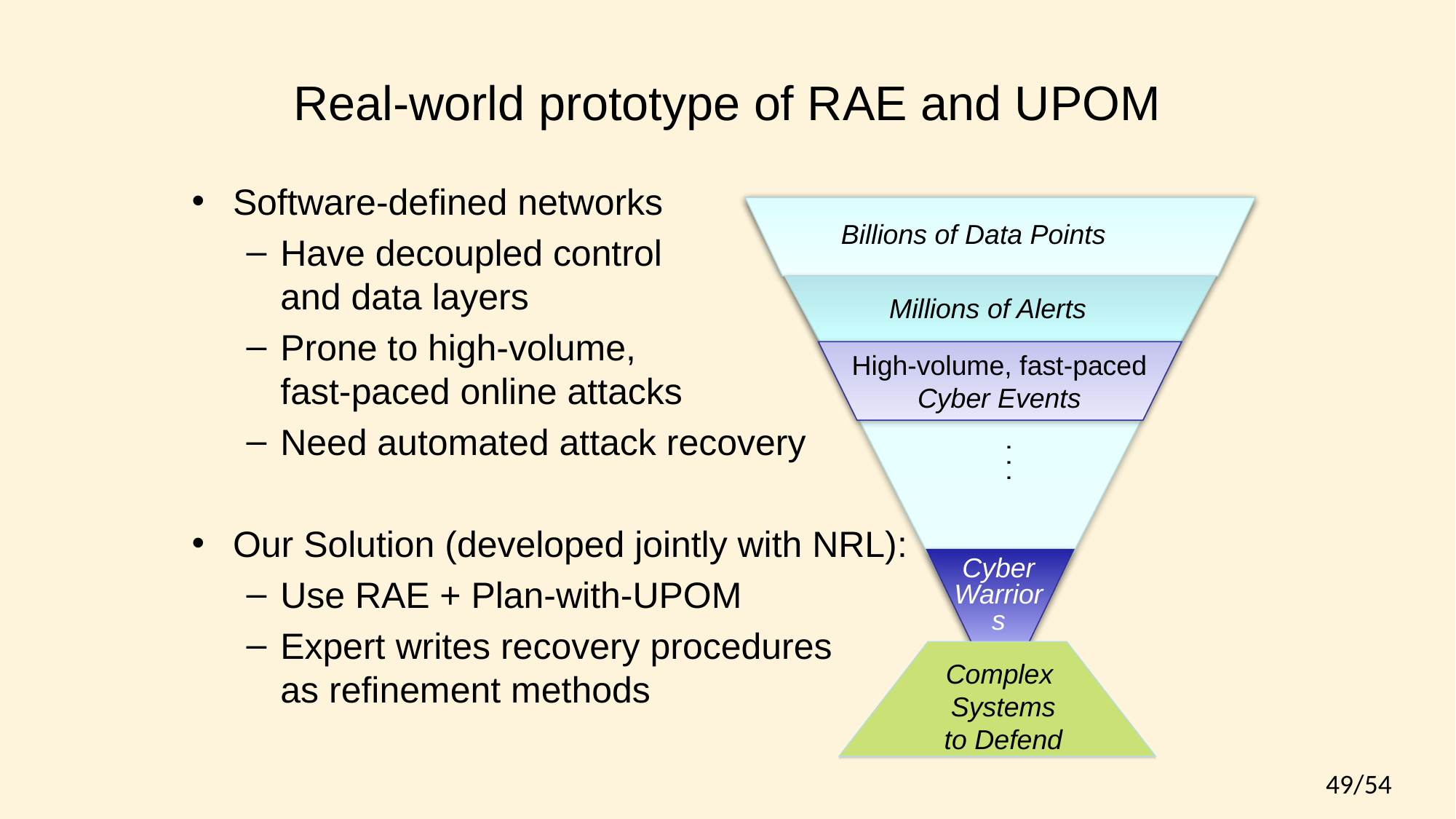

# Real-world prototype of RAE and UPOM
Software-defined networks
Have decoupled control
and data layers
Prone to high-volume,
fast-paced online attacks
Need automated attack recovery

Our Solution (developed jointly with NRL):
Use RAE + Plan-with-UPOM
Expert writes recovery procedures
as refinement methods

Billions of Data Points

Millions of Alerts

High-volume, fast-paced
Cyber Events
. . .

Cyber Warriors

Complex
Systems to Defend